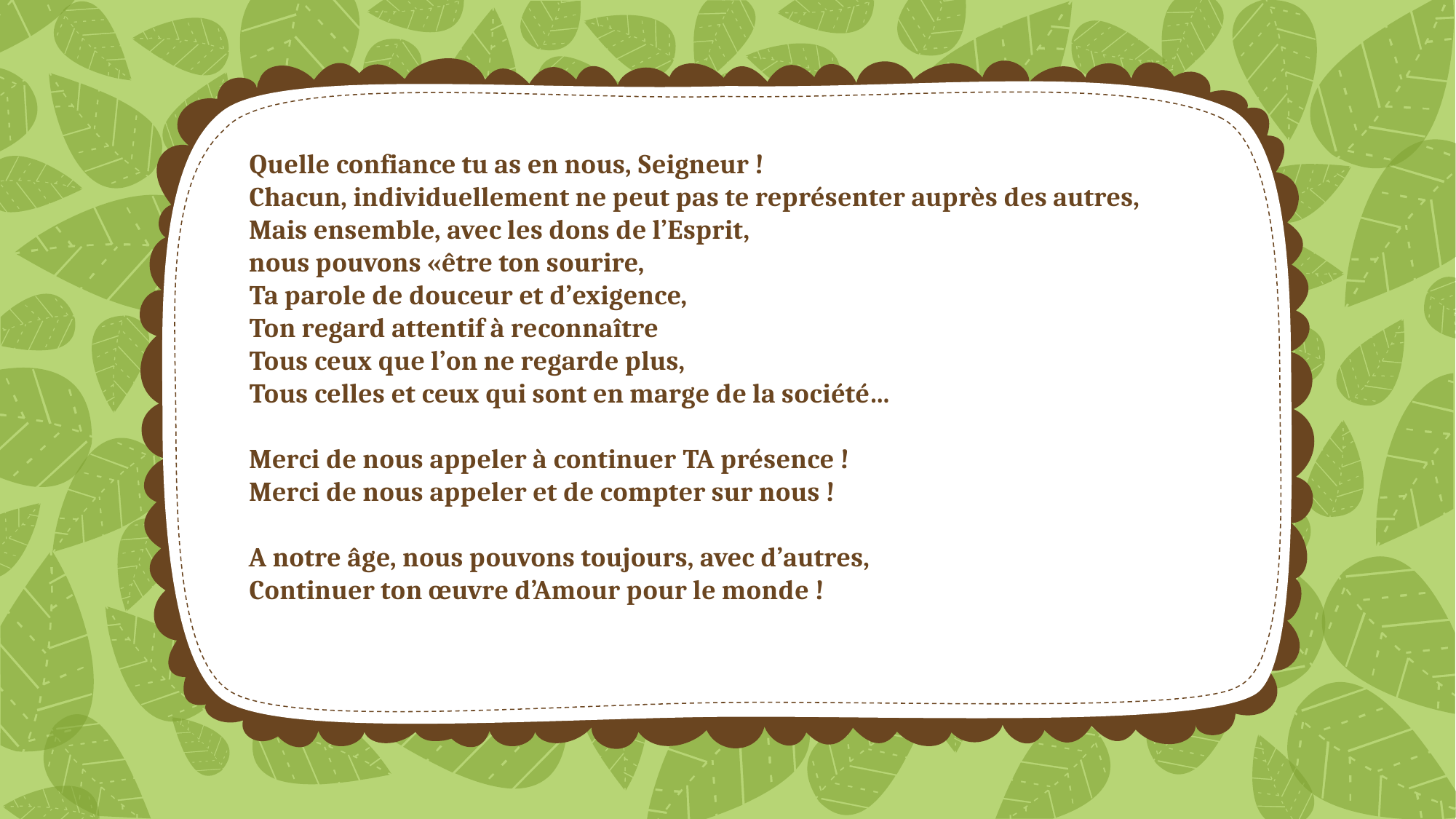

Quelle confiance tu as en nous, Seigneur !
Chacun, individuellement ne peut pas te représenter auprès des autres,
Mais ensemble, avec les dons de l’Esprit,
nous pouvons «être ton sourire,
Ta parole de douceur et d’exigence,
Ton regard attentif à reconnaître
Tous ceux que l’on ne regarde plus,
Tous celles et ceux qui sont en marge de la société…

Merci de nous appeler à continuer TA présence !
Merci de nous appeler et de compter sur nous !

A notre âge, nous pouvons toujours, avec d’autres,
Continuer ton œuvre d’Amour pour le monde !